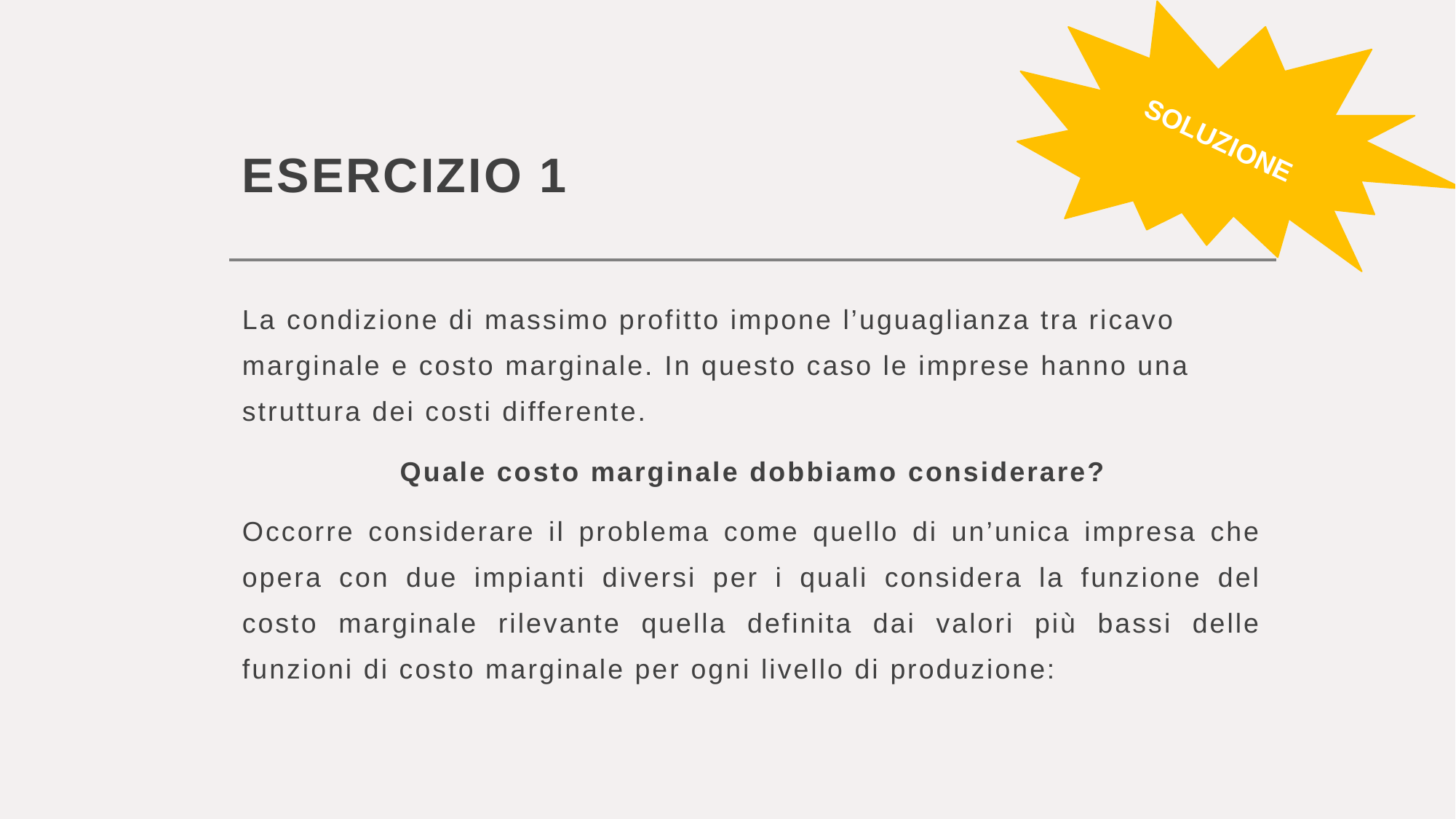

SOLUZIONE
# ESERCIZIO 1
La condizione di massimo profitto impone l’uguaglianza tra ricavo marginale e costo marginale. In questo caso le imprese hanno una struttura dei costi differente.
Quale costo marginale dobbiamo considerare?
Occorre considerare il problema come quello di un’unica impresa che opera con due impianti diversi per i quali considera la funzione del costo marginale rilevante quella definita dai valori più bassi delle funzioni di costo marginale per ogni livello di produzione: